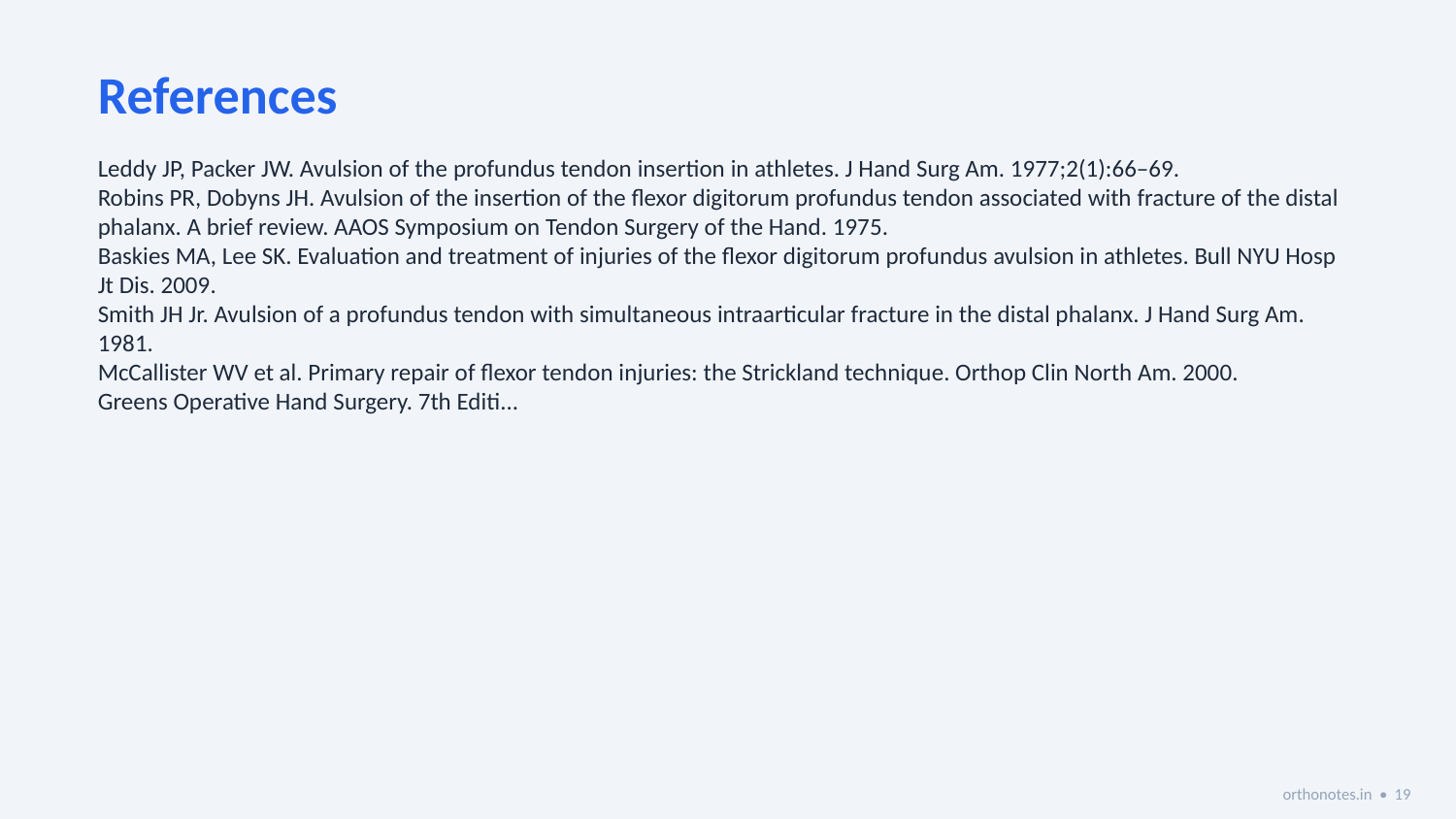

References
Leddy JP, Packer JW. Avulsion of the profundus tendon insertion in athletes. J Hand Surg Am. 1977;2(1):66–69.
Robins PR, Dobyns JH. Avulsion of the insertion of the flexor digitorum profundus tendon associated with fracture of the distal phalanx. A brief review. AAOS Symposium on Tendon Surgery of the Hand. 1975.
Baskies MA, Lee SK. Evaluation and treatment of injuries of the flexor digitorum profundus avulsion in athletes. Bull NYU Hosp Jt Dis. 2009.
Smith JH Jr. Avulsion of a profundus tendon with simultaneous intraarticular fracture in the distal phalanx. J Hand Surg Am. 1981.
McCallister WV et al. Primary repair of flexor tendon injuries: the Strickland technique. Orthop Clin North Am. 2000.
Greens Operative Hand Surgery. 7th Editi...
orthonotes.in  •  19